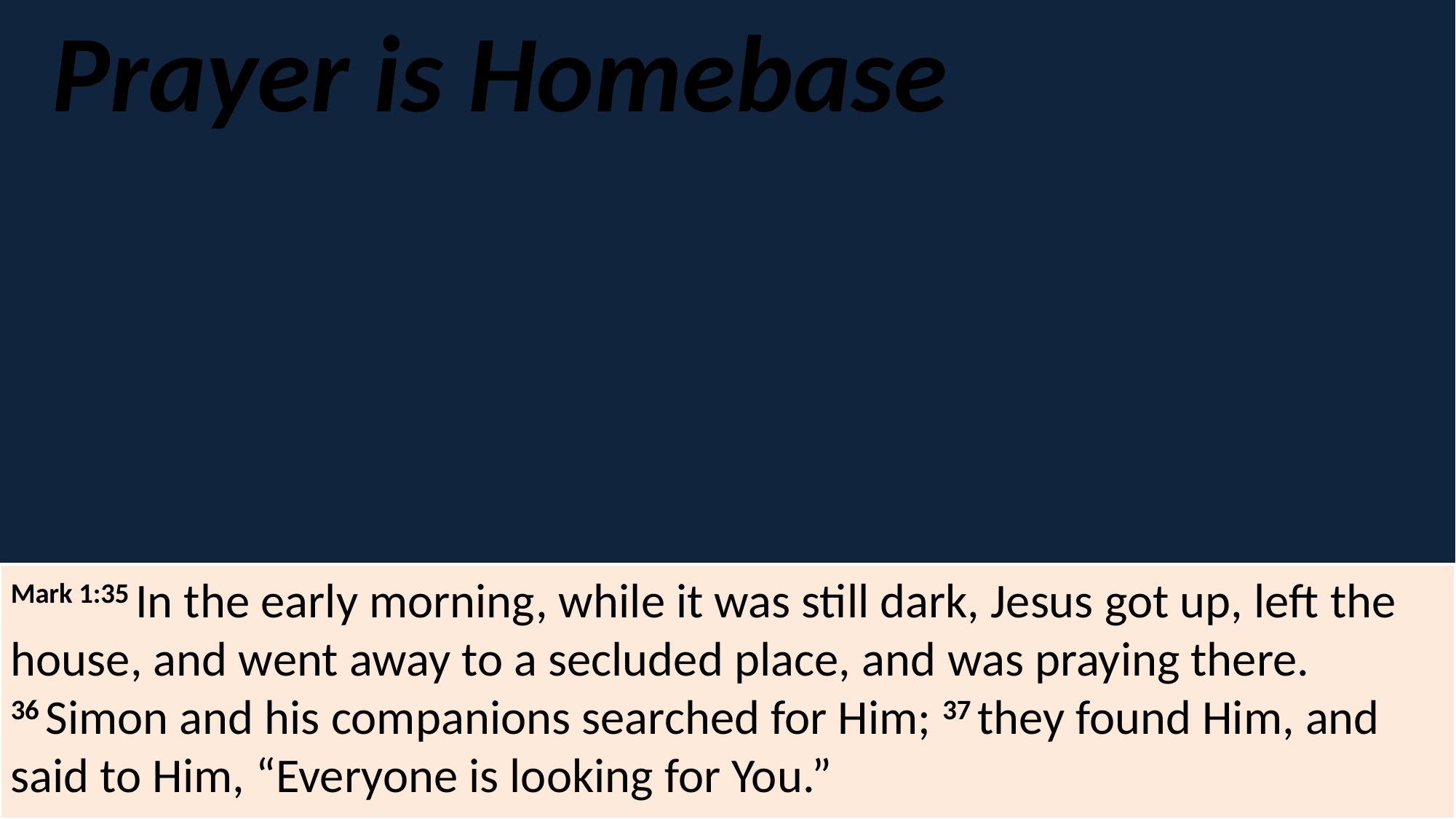

Prayer is Homebase
Mark 1:35 In the early morning, while it was still dark, Jesus got up, left the house, and went away to a secluded place, and was praying there.   36 Simon and his companions searched for Him; 37 they found Him, and said to Him, “Everyone is looking for You.”